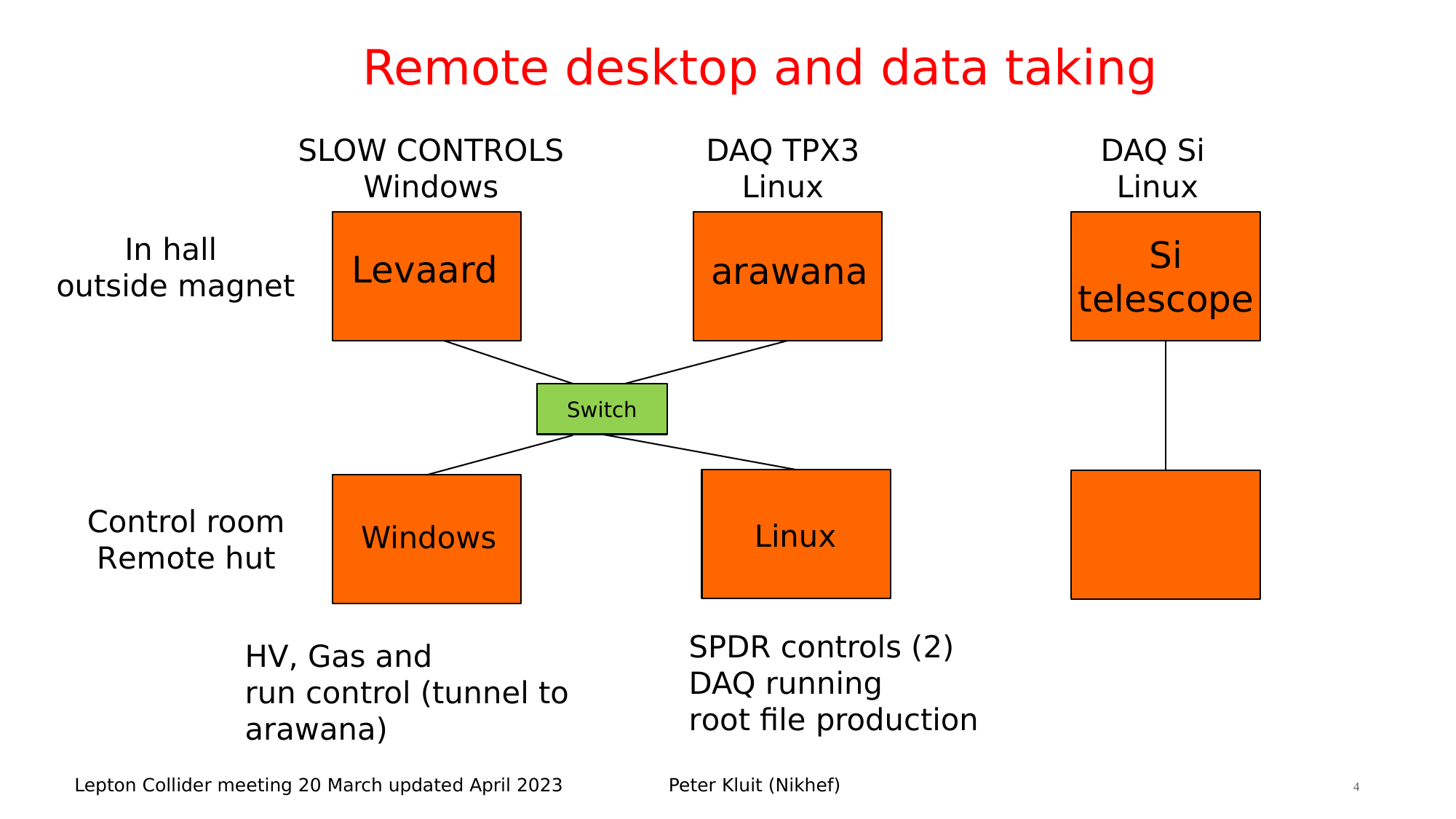

# Remote desktop and data taking
SLOW CONTROLS
Windows
DAQ TPX3
Linux
DAQ Si
Linux

In hall
outside magnet
Si telescope
Levaard
arawana

Switch

Control room
Remote hut
Linux
Windows
SPDR controls (2)
DAQ running
root file production

HV, Gas and
run control (tunnel to arawana)